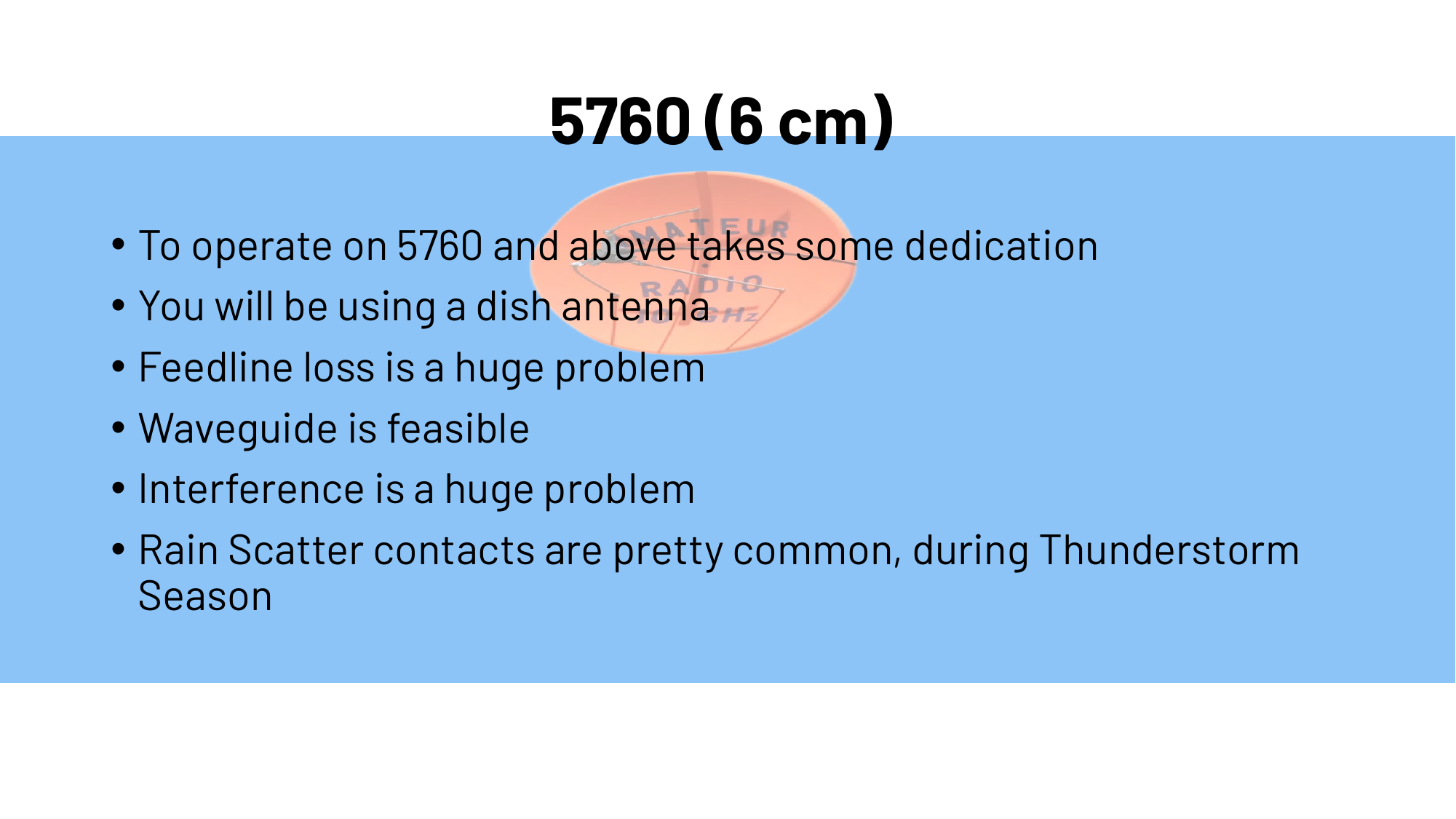

# 5760 (6 cm)
To operate on 5760 and above takes some dedication
You will be using a dish antenna
Feedline loss is a huge problem
Waveguide is feasible
Interference is a huge problem
Rain Scatter contacts are pretty common, during Thunderstorm Season